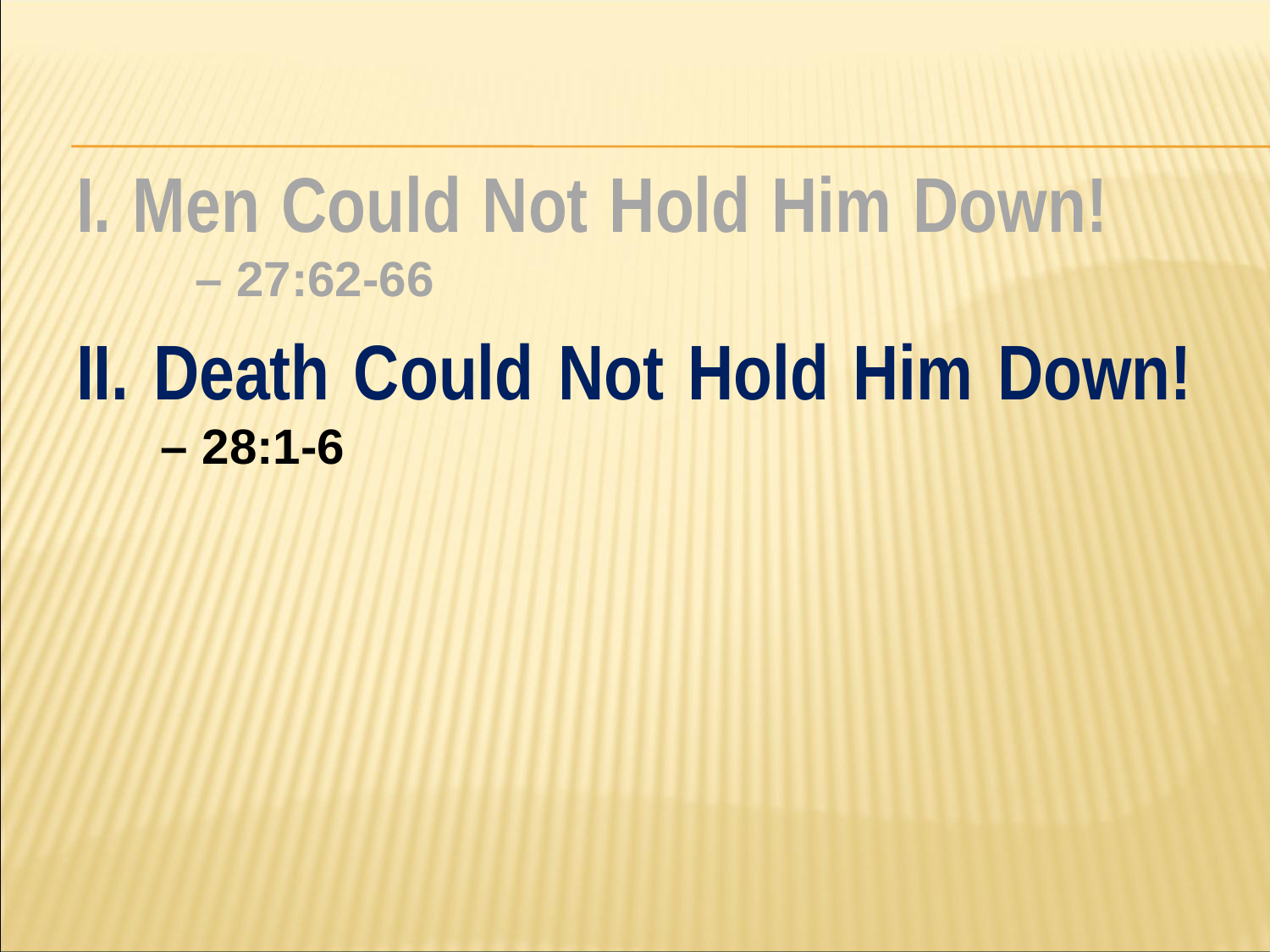

#
I. Men Could Not Hold Him Down!     – 27:62-66
II. Death Could Not Hold Him Down! – 28:1-6